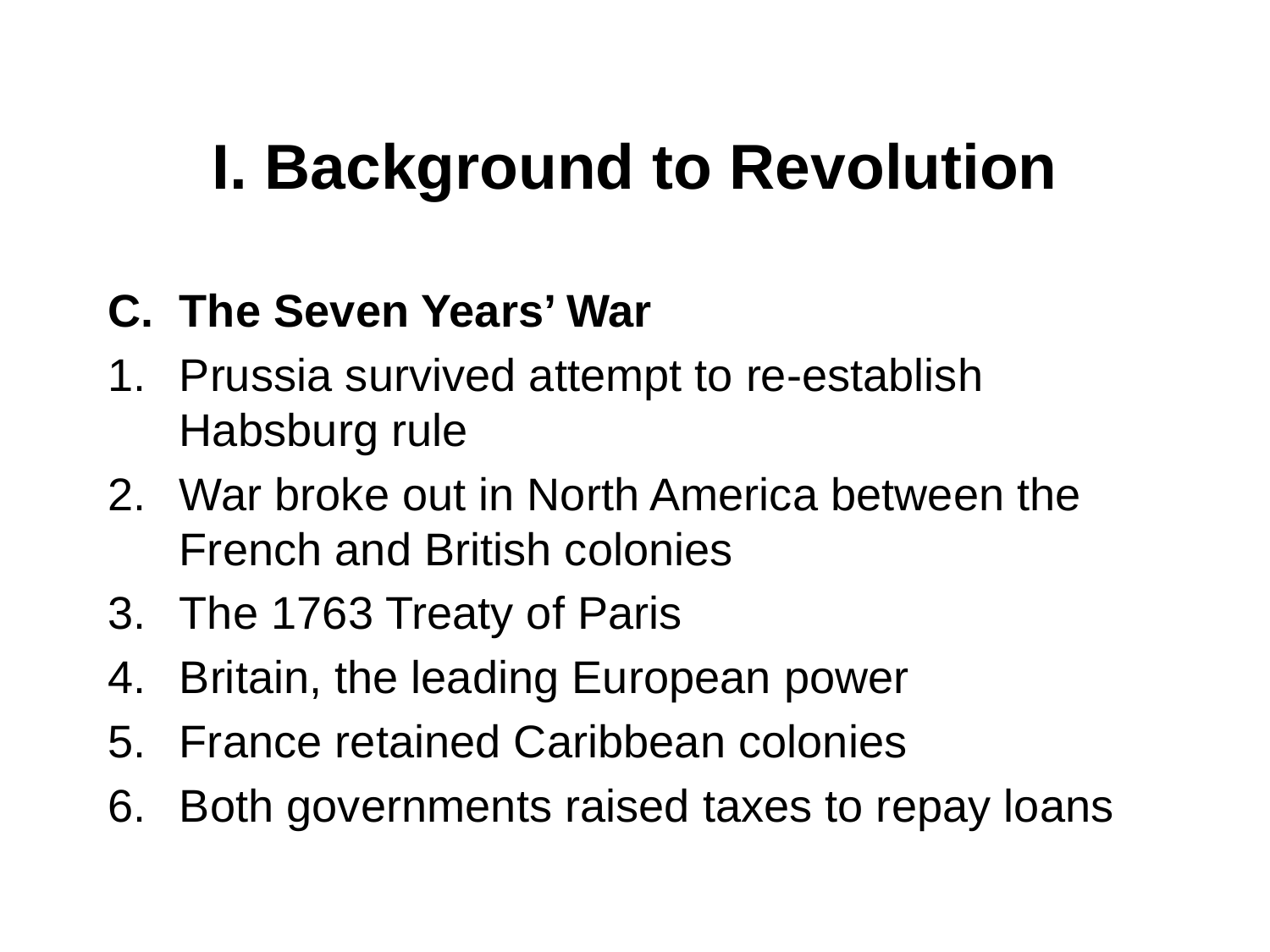

# I. Background to Revolution
The Seven Years’ War
Prussia survived attempt to re-establish Habsburg rule
War broke out in North America between the French and British colonies
The 1763 Treaty of Paris
Britain, the leading European power
France retained Caribbean colonies
Both governments raised taxes to repay loans